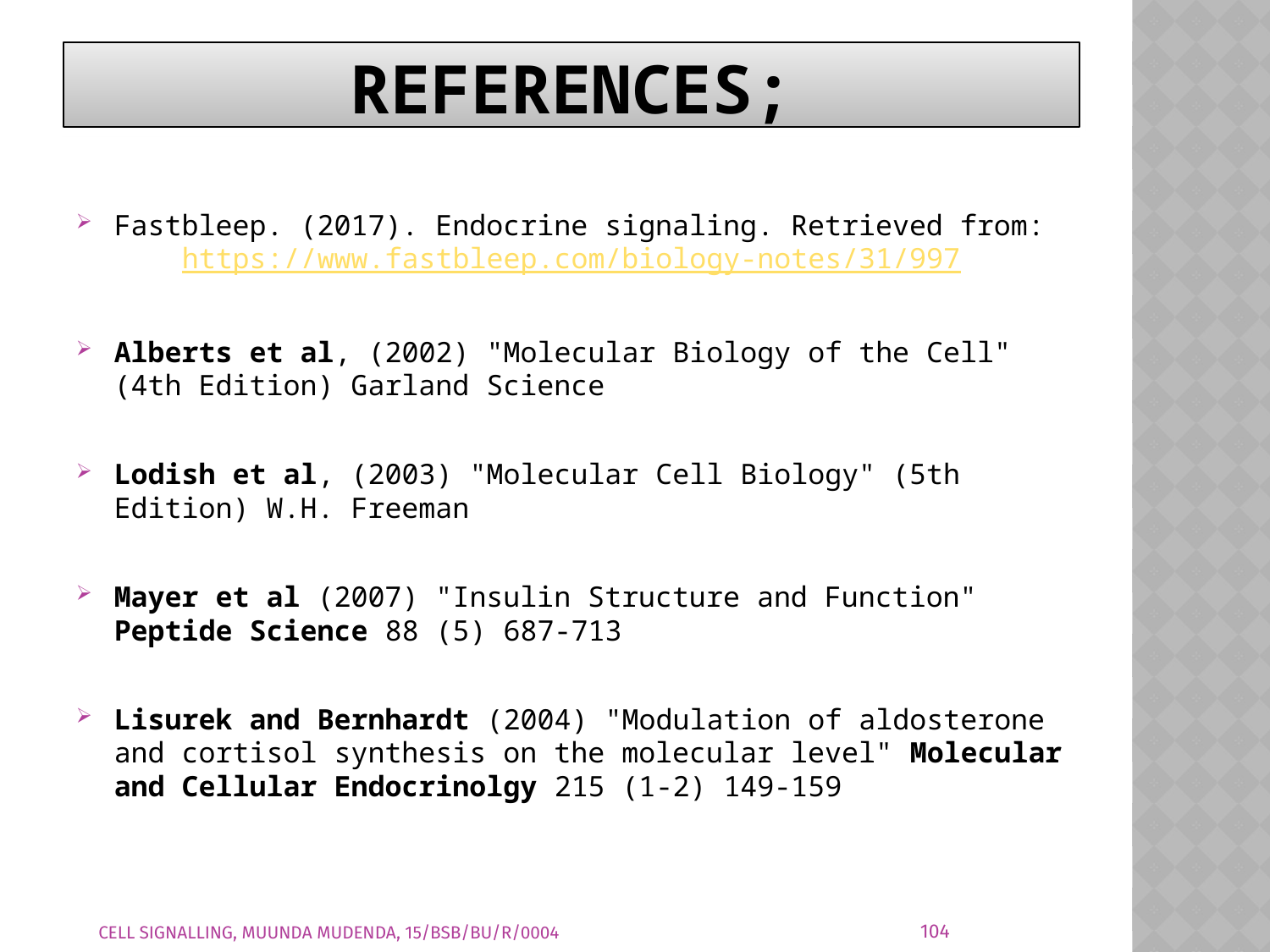

# REFERENCES;
Fastbleep. (2017). Endocrine signaling. Retrieved from:      https://www.fastbleep.com/biology-notes/31/997

Alberts et al, (2002) "Molecular Biology of the Cell" (4th Edition) Garland Science

Lodish et al, (2003) "Molecular Cell Biology" (5th Edition) W.H. Freeman

Mayer et al (2007) "Insulin Structure and Function" Peptide Science 88 (5) 687-713

Lisurek and Bernhardt (2004) "Modulation of aldosterone and cortisol synthesis on the molecular level" Molecular and Cellular Endocrinolgy 215 (1-2) 149-159

104
CELL SIGNALLING, MUUNDA MUDENDA, 15/BSB/BU/R/0004